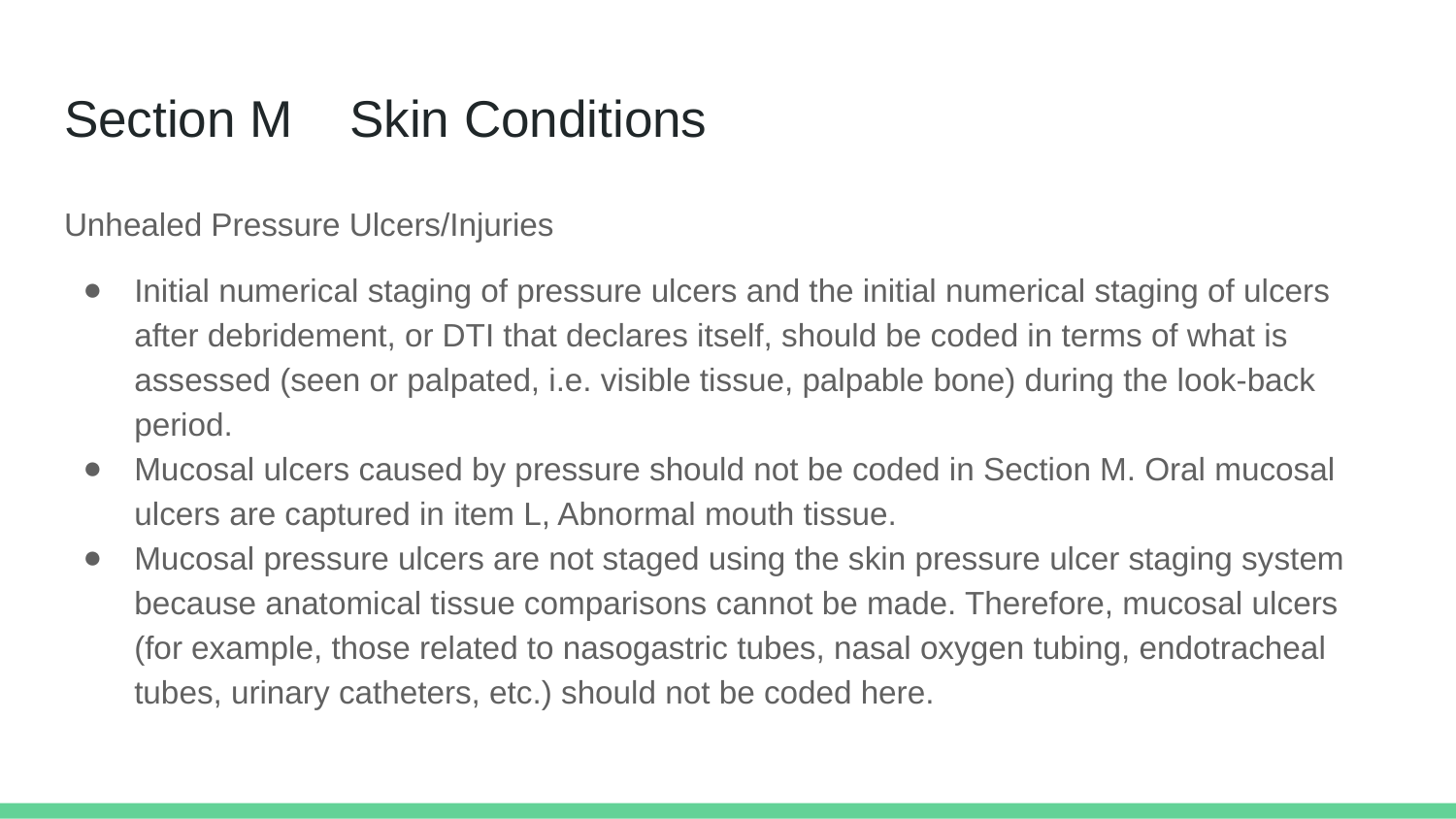

# Section M    Skin Conditions

Unhealed Pressure Ulcers/Injuries
Initial numerical staging of pressure ulcers and the initial numerical staging of ulcers after debridement, or DTI that declares itself, should be coded in terms of what is assessed (seen or palpated, i.e. visible tissue, palpable bone) during the look-back period.
Mucosal ulcers caused by pressure should not be coded in Section M. Oral mucosal ulcers are captured in item L, Abnormal mouth tissue.
Mucosal pressure ulcers are not staged using the skin pressure ulcer staging system because anatomical tissue comparisons cannot be made. Therefore, mucosal ulcers (for example, those related to nasogastric tubes, nasal oxygen tubing, endotracheal tubes, urinary catheters, etc.) should not be coded here.